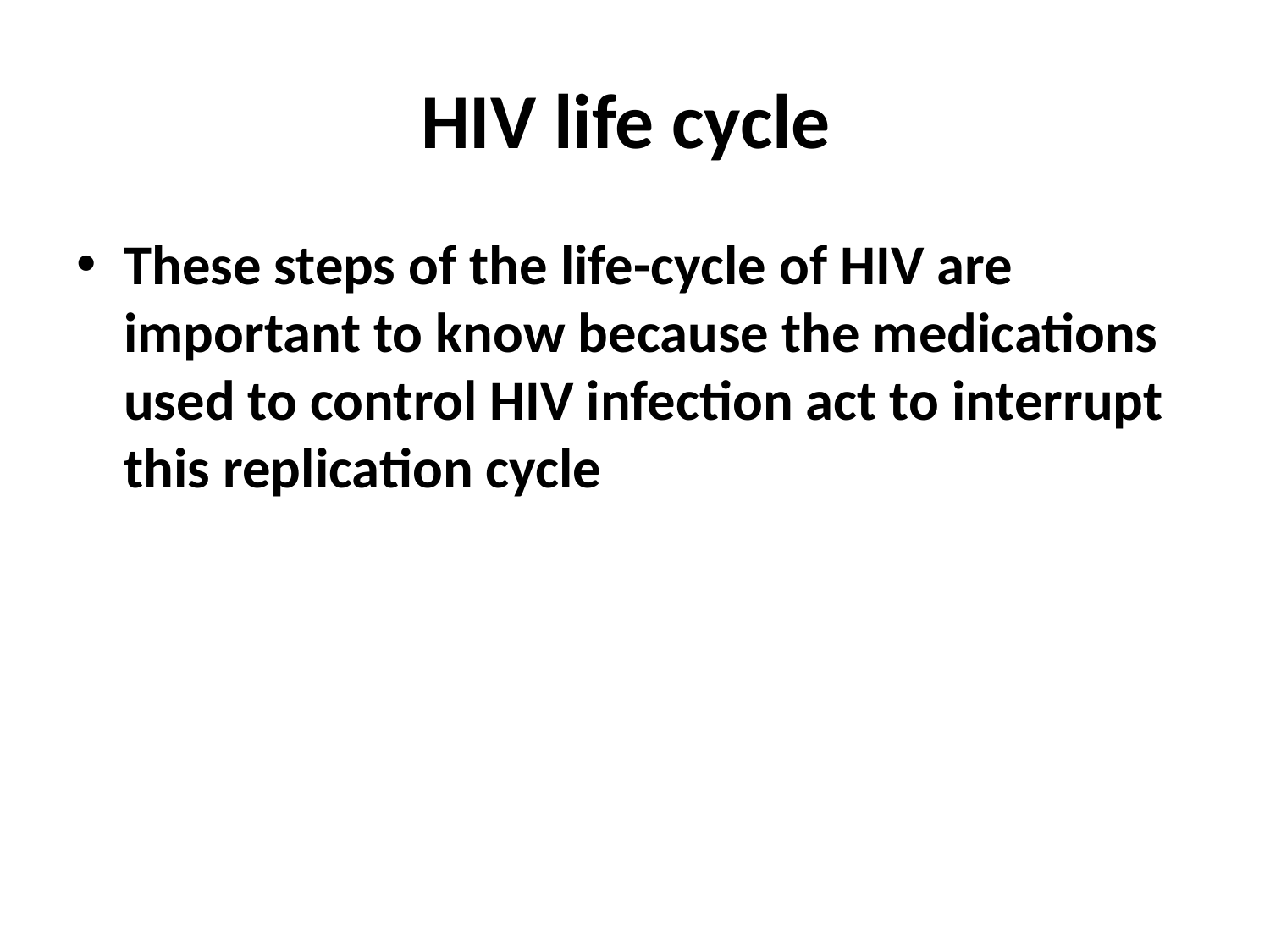

# HIV life cycle
These steps of the life-cycle of HIV are important to know because the medications used to control HIV infection act to interrupt this replication cycle